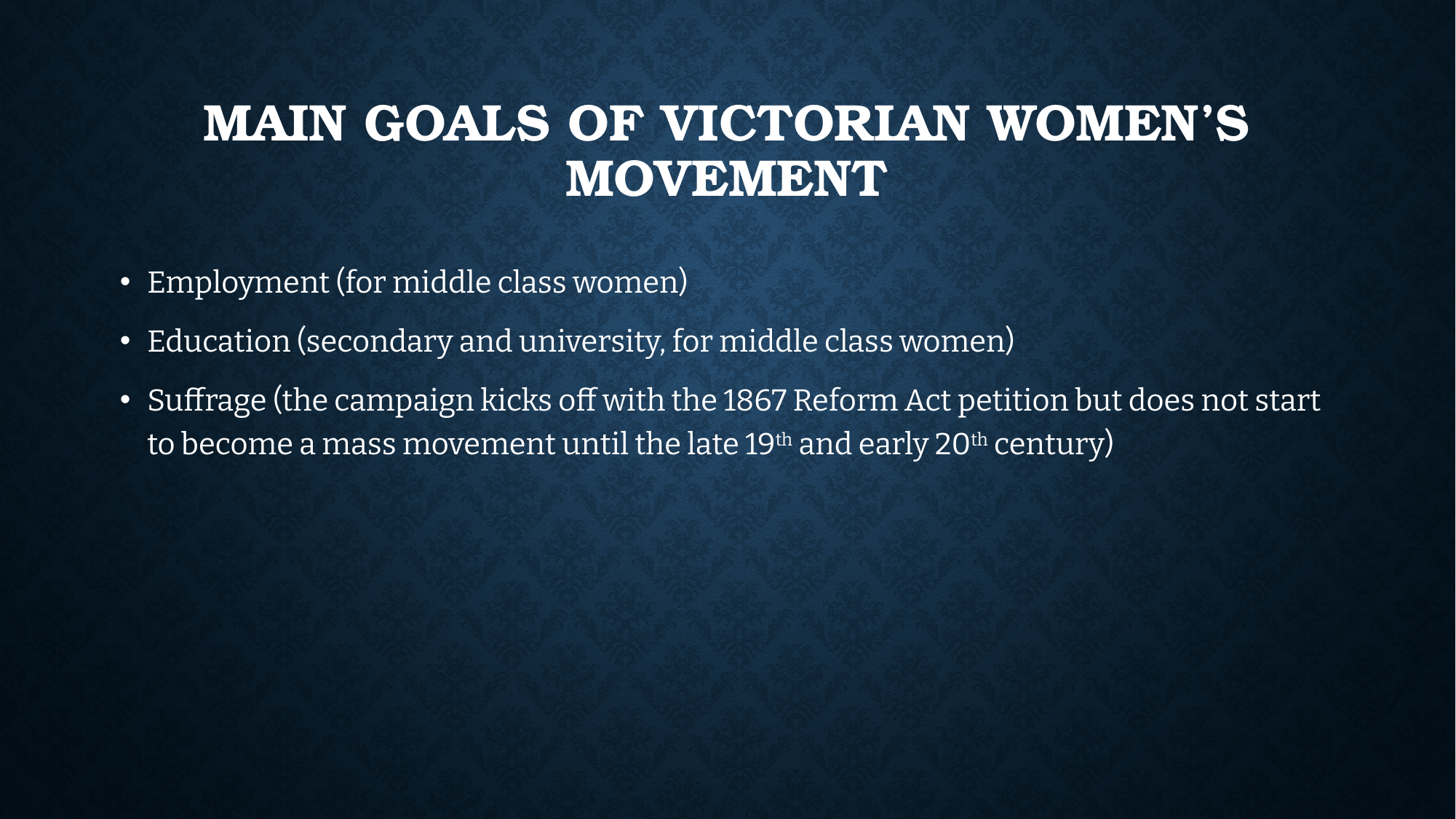

# Main goals of Victorian Women’s MOvement
Employment (for middle class women)
Education (secondary and university, for middle class women)
Suffrage (the campaign kicks off with the 1867 Reform Act petition but does not start to become a mass movement until the late 19th and early 20th century)